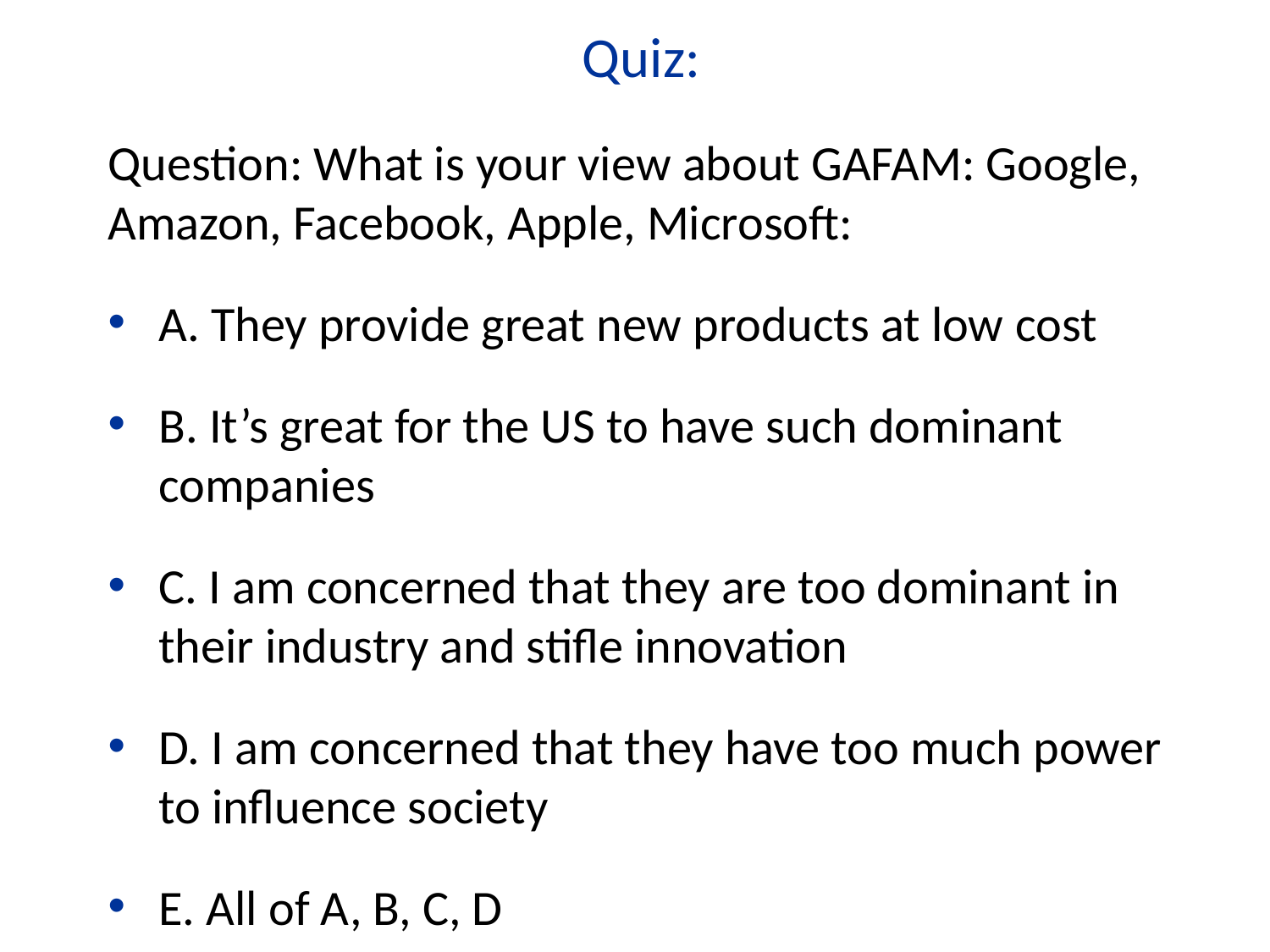

Quiz:
Question: What is your view about GAFAM: Google, Amazon, Facebook, Apple, Microsoft:
A. They provide great new products at low cost
B. It’s great for the US to have such dominant companies
C. I am concerned that they are too dominant in their industry and stifle innovation
D. I am concerned that they have too much power to influence society
E. All of A, B, C, D